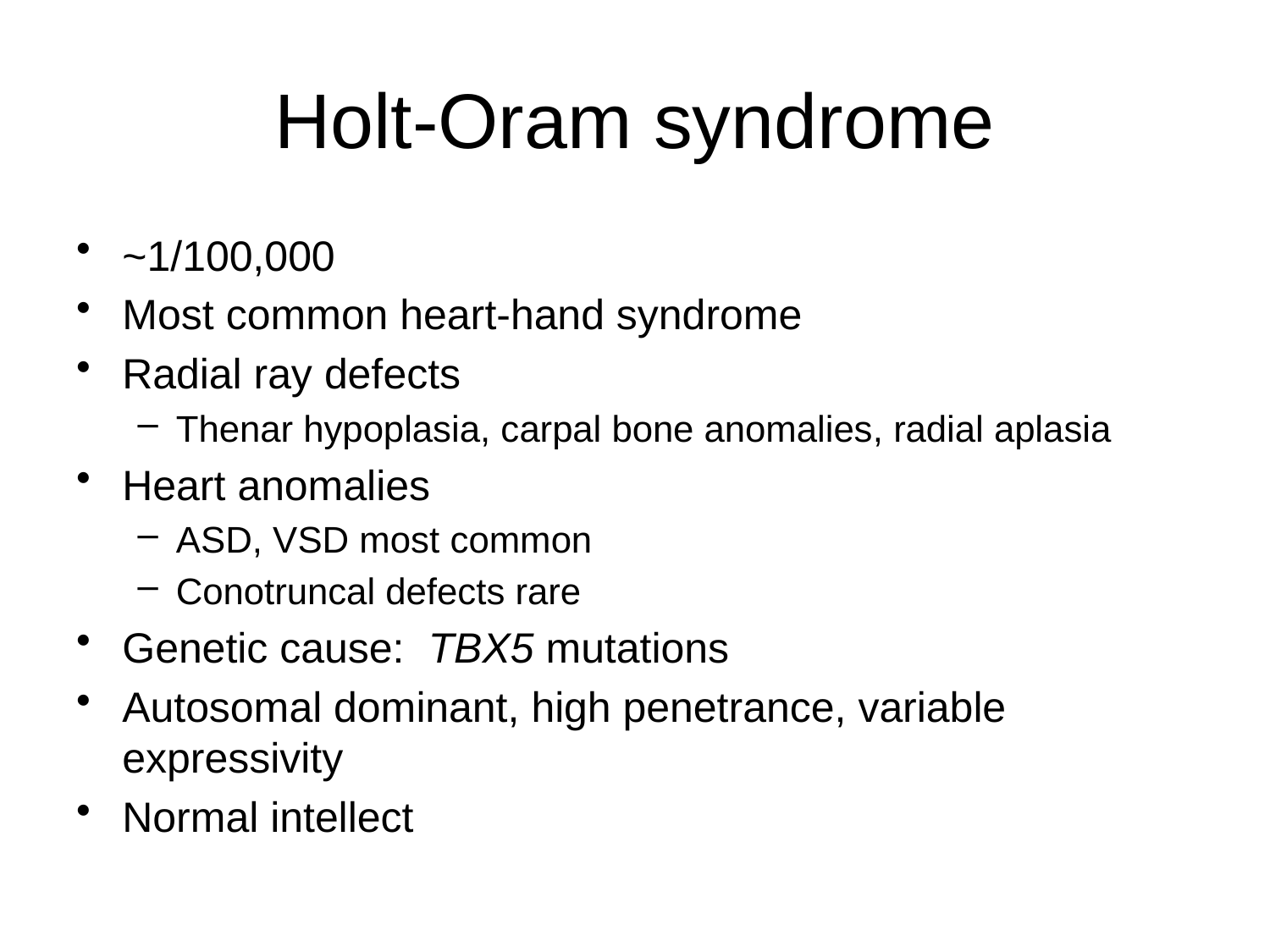

# Holt-Oram syndrome
~1/100,000
Most common heart-hand syndrome
Radial ray defects
Thenar hypoplasia, carpal bone anomalies, radial aplasia
Heart anomalies
ASD, VSD most common
Conotruncal defects rare
Genetic cause:  TBX5 mutations
Autosomal dominant, high penetrance, variable expressivity
Normal intellect